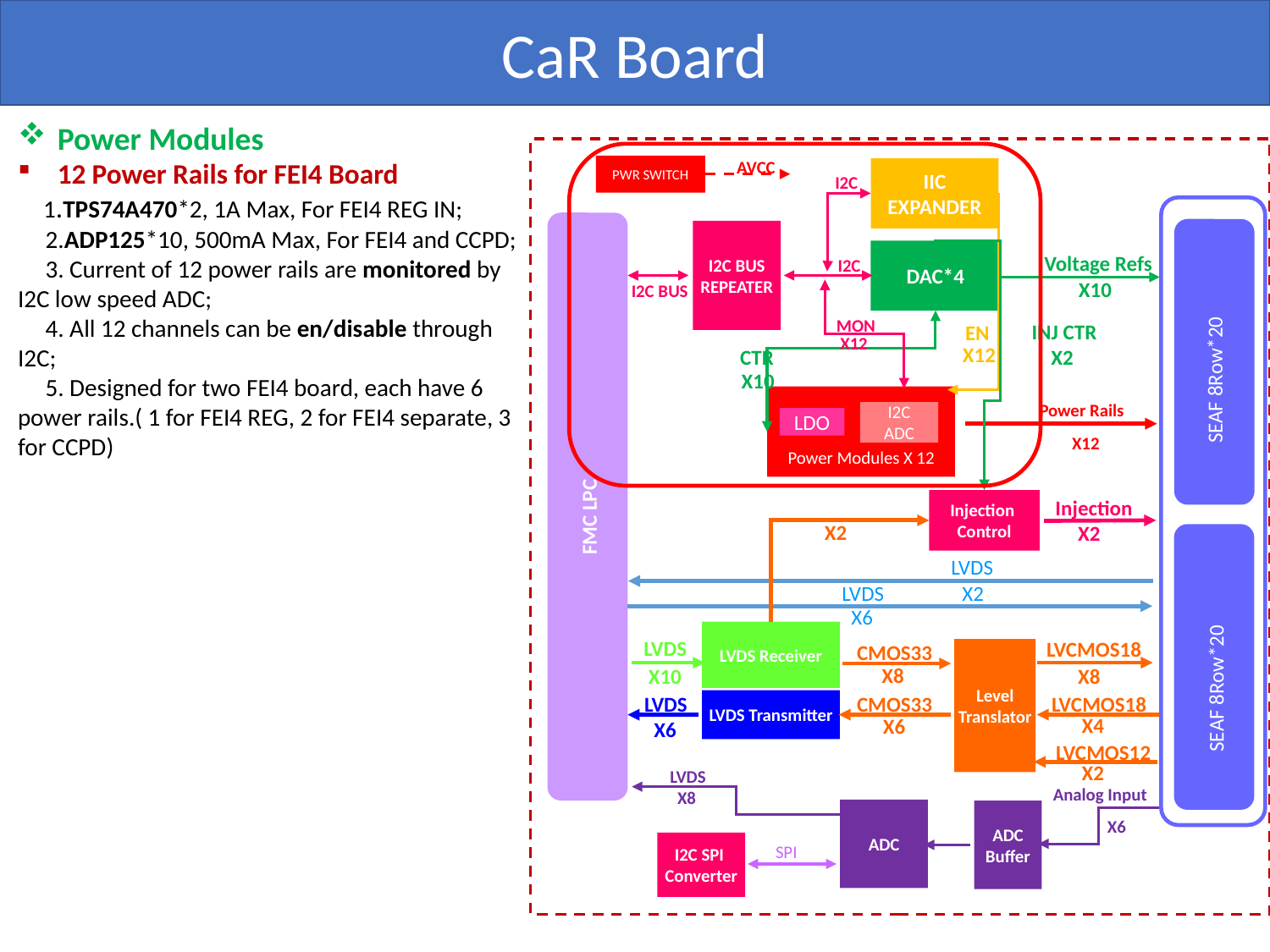

CaR Board
Power Modules
12 Power Rails for FEI4 Board
    1.TPS74A470*2, 1A Max, For FEI4 REG IN;
     2.ADP125*10, 500mA Max, For FEI4 and CCPD;
     3. Current of 12 power rails are monitored by I2C low speed ADC;
     4. All 12 channels can be en/disable through I2C;
     5. Designed for two FEI4 board, each have 6 power rails.( 1 for FEI4 REG, 2 for FEI4 separate, 3 for CCPD)

AVCC
PWR SWITCH
IIC EXPANDER
I2C

I2C BUS REPEATER
DAC*4
Voltage Refs
I2C
X10
I2C BUS
MON
INJ CTR
    X2
EN
X12
X12
CTR
SEAF 8Row*20
X10

Power Modules X 12
Power Rails
I2C
ADC
LDO
X12
Injection
Injection
Control
FMC LPC
X2
X2

LVDS
LVDS
X2
X6
LVDS Receiver
LVDS
LVCMOS18
CMOS33
Level Translator
X8
X8
X10
SEAF 8Row*20
LVDS
CMOS33
LVCMOS18
LVDS Transmitter
X4
X6
X6
LVCMOS12
X2
LVDS
Analog Input
X8
ADC
ADC Buffer
X6
I2C SPI
Converter
SPI